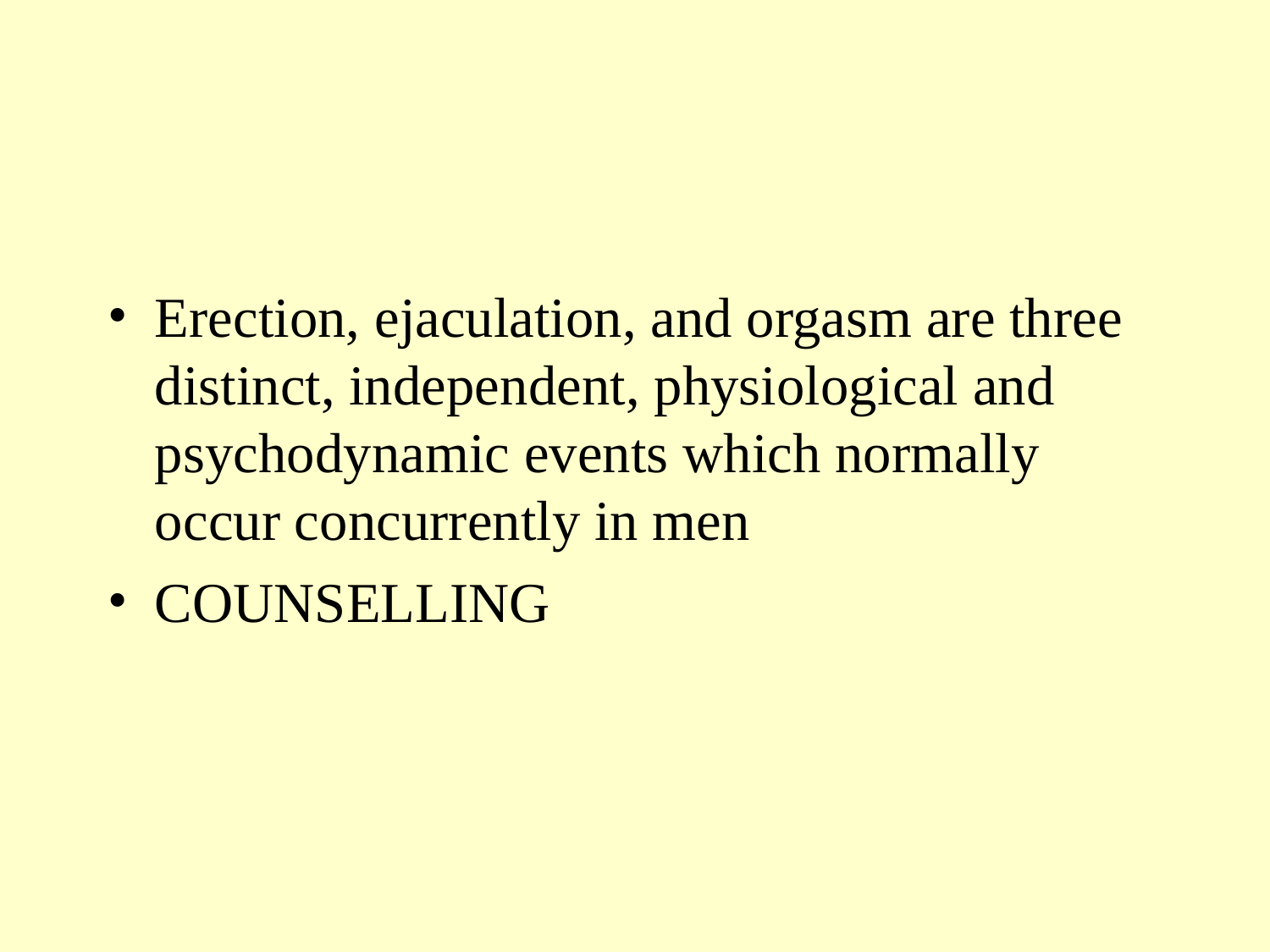

Erection, ejaculation, and orgasm are three distinct, independent, physiological and psychodynamic events which normally occur concurrently in men
COUNSELLING